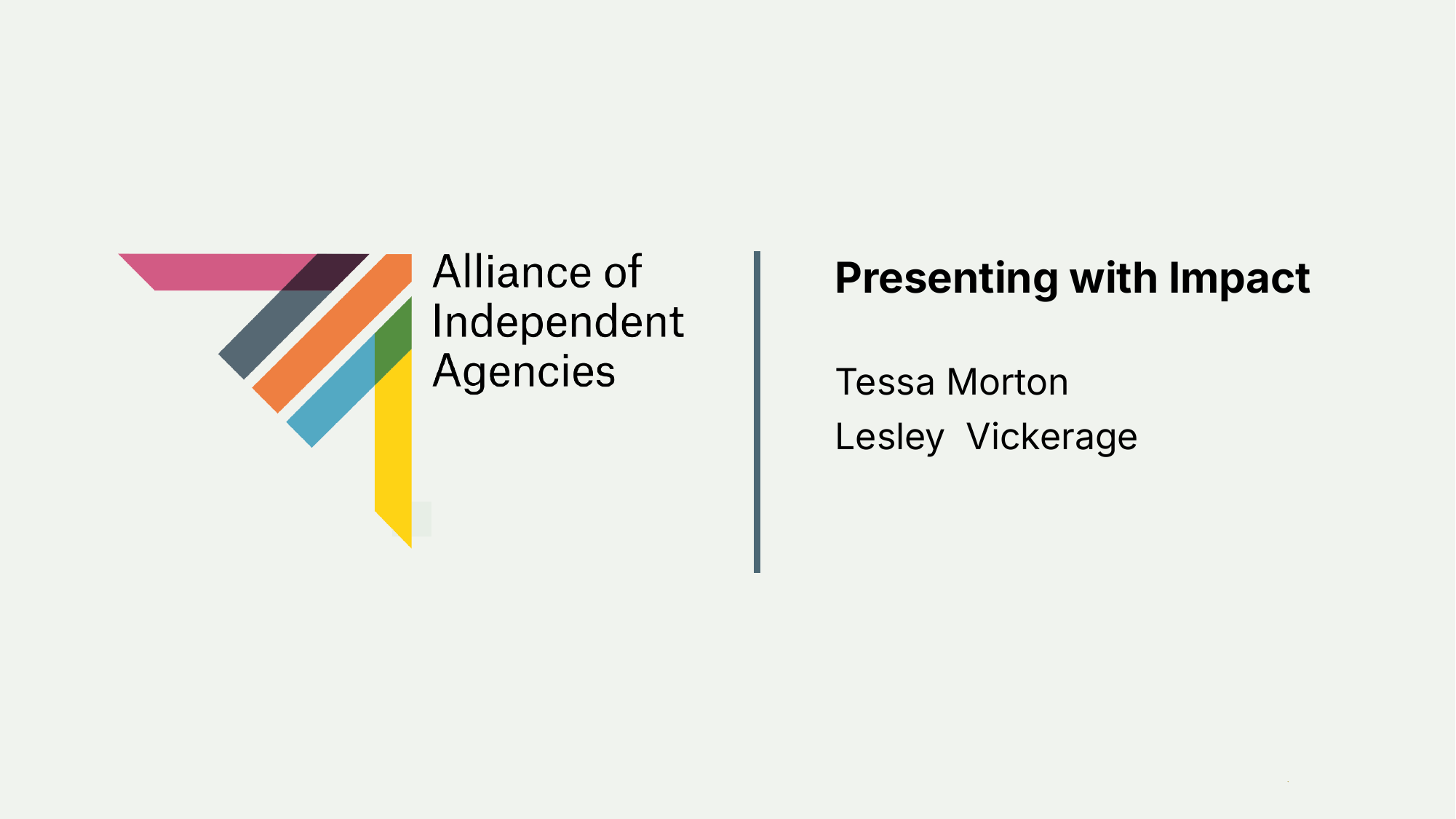

Presenting with Impact
Tessa Morton
Lesley  Vickerage